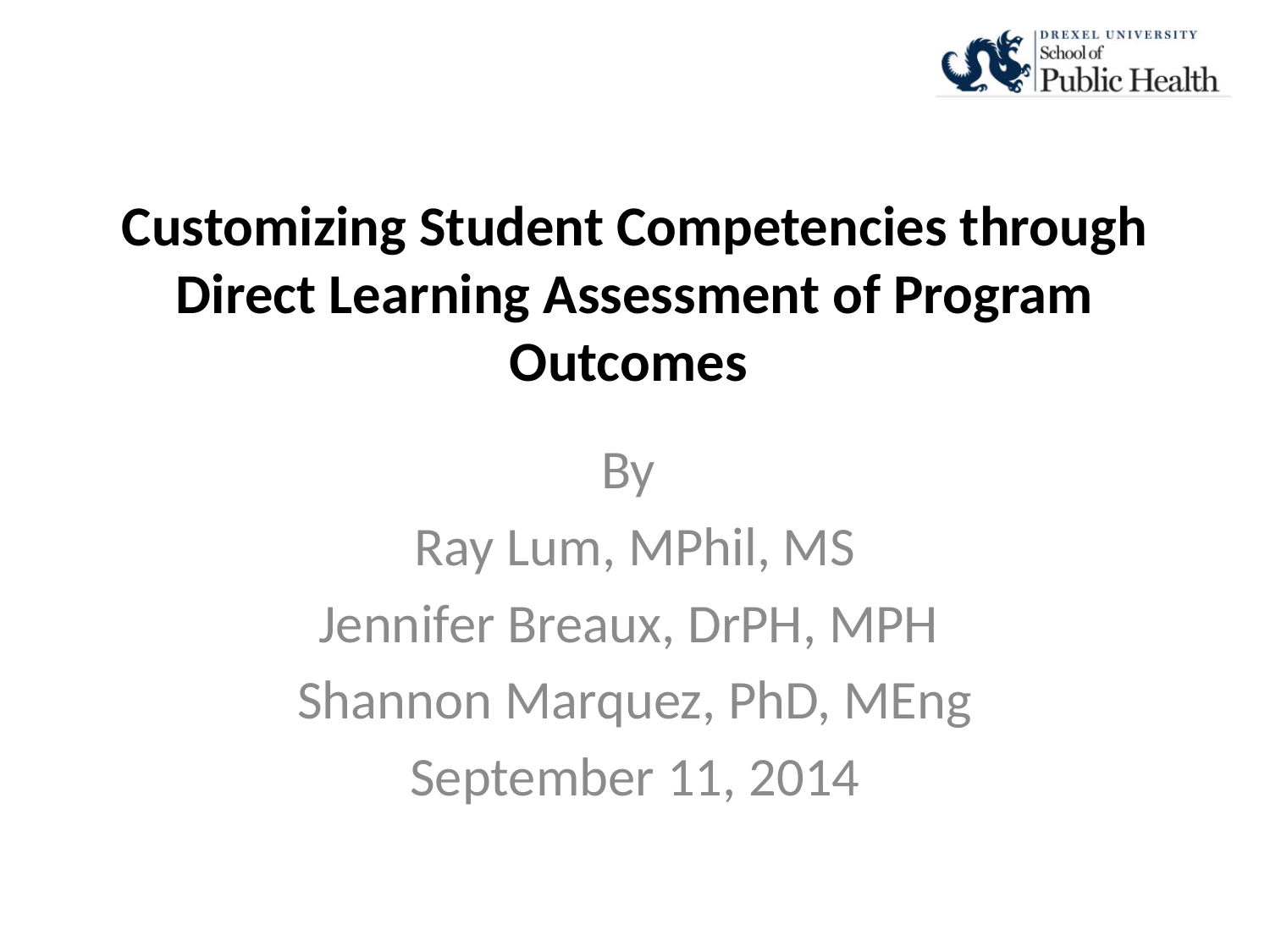

# Customizing Student Competencies through Direct Learning Assessment of Program Outcomes
By
Ray Lum, MPhil, MS
Jennifer Breaux, DrPH, MPH
Shannon Marquez, PhD, MEng
September 11, 2014